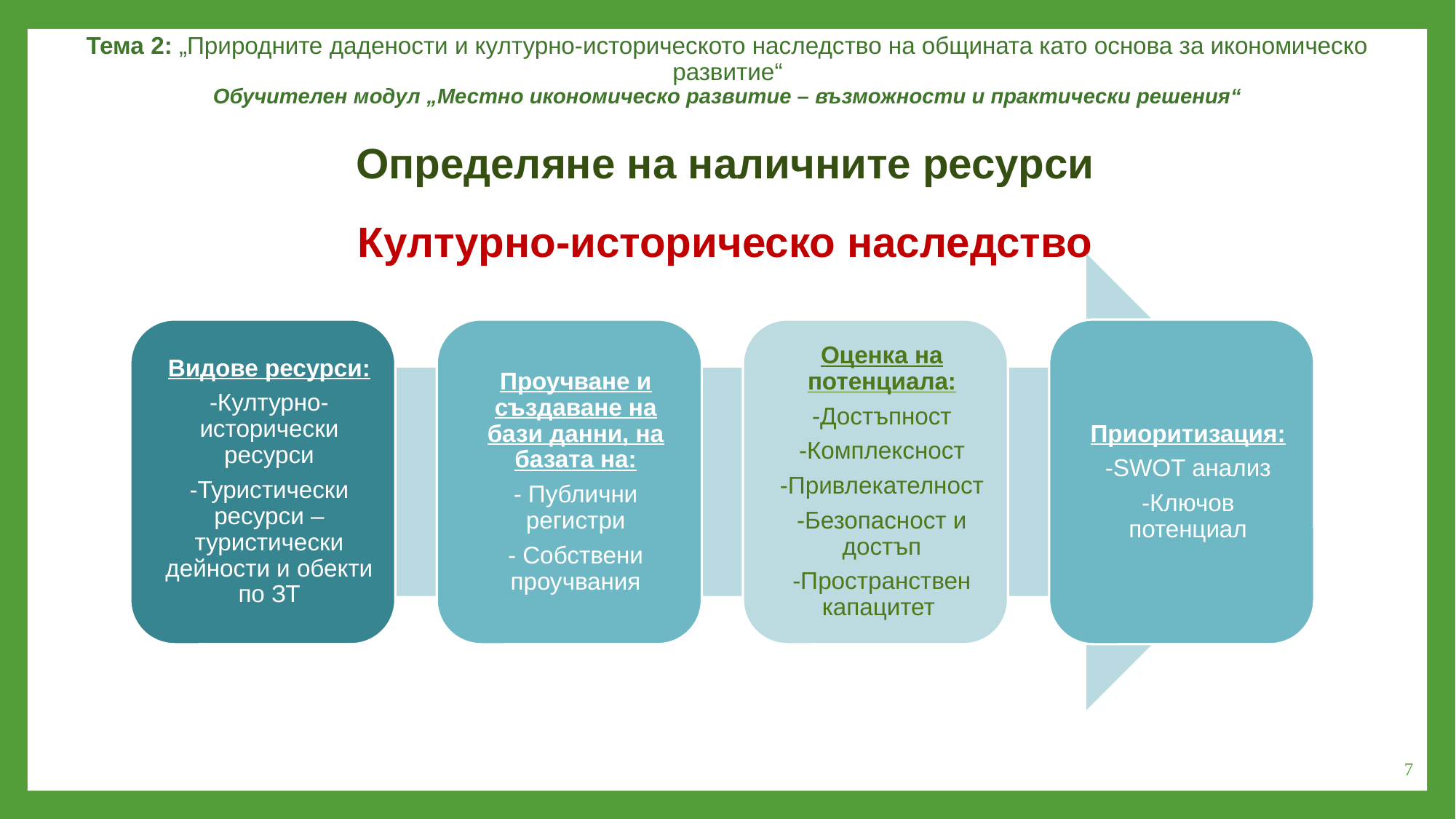

Тема 2: „Природните дадености и културно-историческото наследство на общината като основа за икономическо развитие“
Обучителен модул „Местно икономическо развитие – възможности и практически решения“
Определяне на наличните ресурси

Културно-историческо наследство
Видове ресурси:
-Културно-исторически ресурси
-Туристически ресурси – туристически дейности и обекти по ЗТ
Проучване и създаване на бази данни, на базата на:
- Публични регистри
- Собствени проучвания
Оценка на потенциала:
-Достъпност
-Комплексност
-Привлекателност
-Безопасност и достъп
-Пространствен капацитет
Приоритизация:
-SWOT анализ
-Ключов потенциал
7